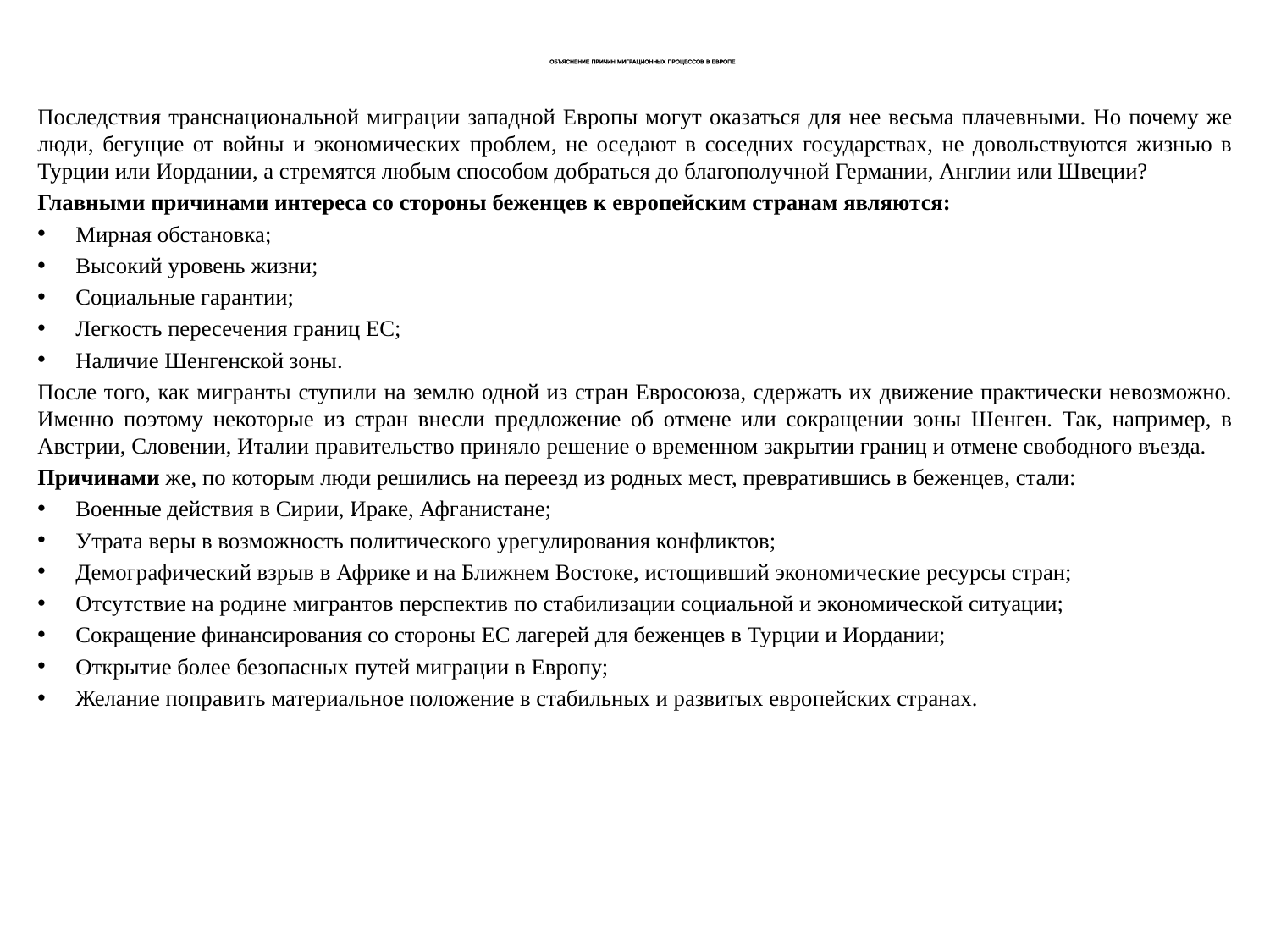

# ОБЪЯСНЕНИЕ ПРИЧИН МИГРАЦИОННЫХ ПРОЦЕССОВ В ЕВРОПЕ
Последствия транснациональной миграции западной Европы могут оказаться для нее весьма плачевными. Но почему же люди, бегущие от войны и экономических проблем, не оседают в соседних государствах, не довольствуются жизнью в Турции или Иордании, а стремятся любым способом добраться до благополучной Германии, Англии или Швеции?
Главными причинами интереса со стороны беженцев к европейским странам являются:
Мирная обстановка;
Высокий уровень жизни;
Социальные гарантии;
Легкость пересечения границ ЕС;
Наличие Шенгенской зоны.
После того, как мигранты ступили на землю одной из стран Евросоюза, сдержать их движение практически невозможно. Именно поэтому некоторые из стран внесли предложение об отмене или сокращении зоны Шенген. Так, например, в Австрии, Словении, Италии правительство приняло решение о временном закрытии границ и отмене свободного въезда.
Причинами же, по которым люди решились на переезд из родных мест, превратившись в беженцев, стали:
Военные действия в Сирии, Ираке, Афганистане;
Утрата веры в возможность политического урегулирования конфликтов;
Демографический взрыв в Африке и на Ближнем Востоке, истощивший экономические ресурсы стран;
Отсутствие на родине мигрантов перспектив по стабилизации социальной и экономической ситуации;
Сокращение финансирования со стороны ЕС лагерей для беженцев в Турции и Иордании;
Открытие более безопасных путей миграции в Европу;
Желание поправить материальное положение в стабильных и развитых европейских странах.